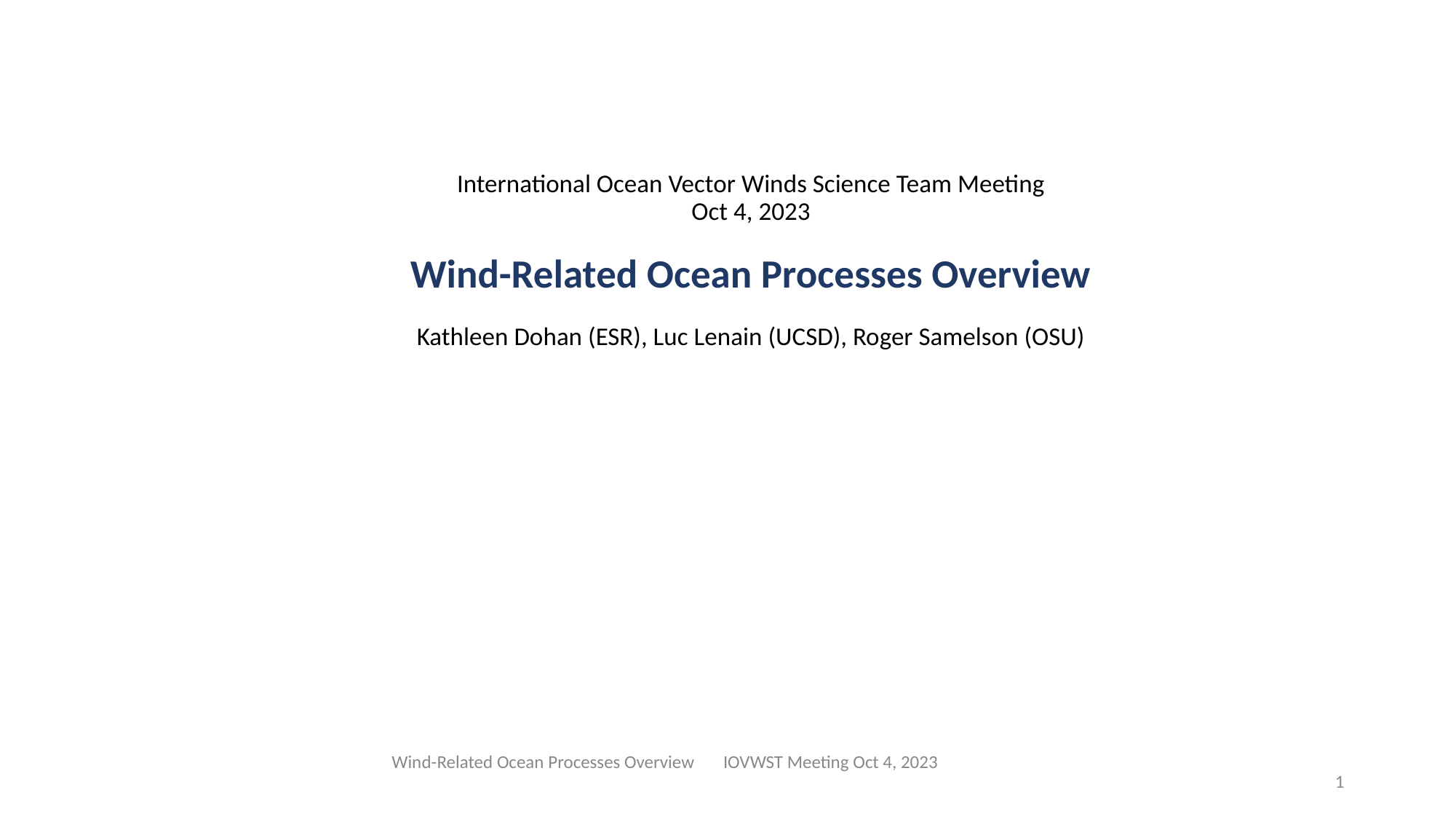

International Ocean Vector Winds Science Team Meeting
Oct 4, 2023
Wind-Related Ocean Processes Overview
Kathleen Dohan (ESR), Luc Lenain (UCSD), Roger Samelson (OSU)
Wind-Related Ocean Processes Overview       IOVWST Meeting Oct 4, 2023
1